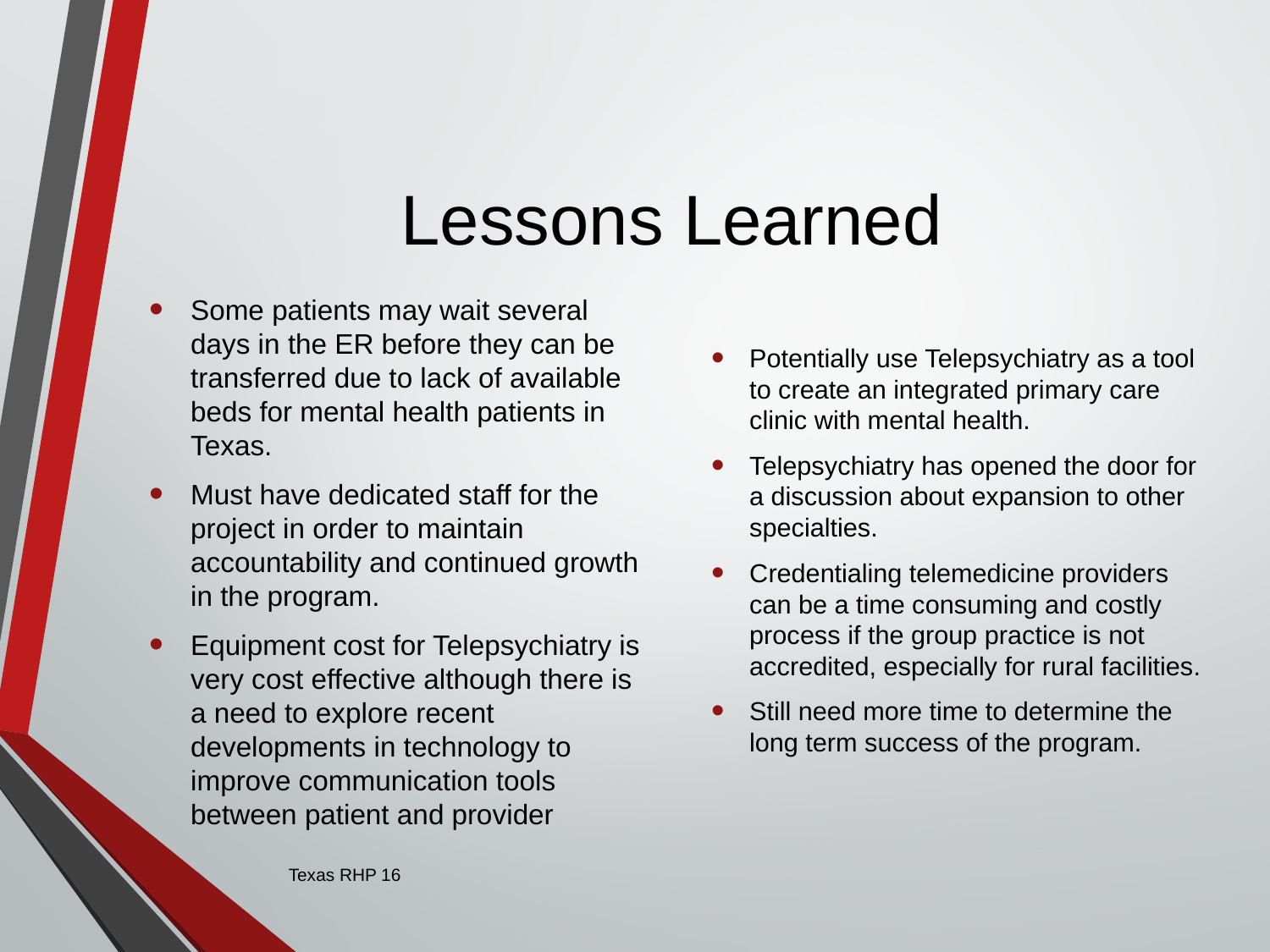

# Lessons Learned
Some patients may wait several days in the ER before they can be transferred due to lack of available beds for mental health patients in Texas.
Must have dedicated staff for the project in order to maintain accountability and continued growth in the program.
Equipment cost for Telepsychiatry is very cost effective although there is a need to explore recent developments in technology to improve communication tools between patient and provider

Potentially use Telepsychiatry as a tool to create an integrated primary care clinic with mental health.
Telepsychiatry has opened the door for a discussion about expansion to other specialties.
Credentialing telemedicine providers can be a time consuming and costly process if the group practice is not accredited, especially for rural facilities.
Still need more time to determine the long term success of the program.

Texas RHP 16